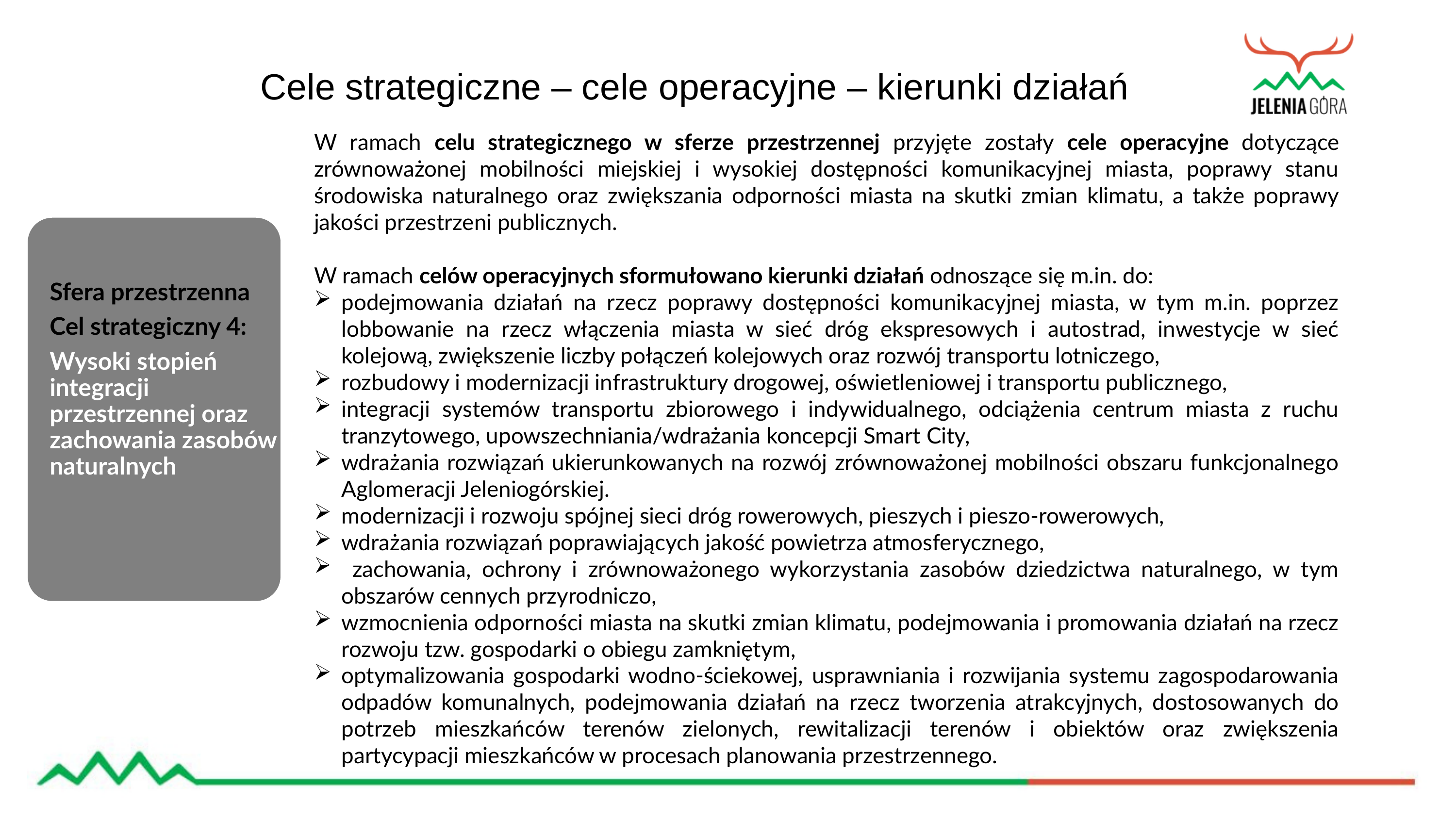

Cele strategiczne – cele operacyjne – kierunki działań
W ramach celu strategicznego w sferze przestrzennej przyjęte zostały cele operacyjne dotyczące zrównoważonej mobilności miejskiej i wysokiej dostępności komunikacyjnej miasta, poprawy stanu środowiska naturalnego oraz zwiększania odporności miasta na skutki zmian klimatu, a także poprawy jakości przestrzeni publicznych.

W ramach celów operacyjnych sformułowano kierunki działań odnoszące się m.in. do:
podejmowania działań na rzecz poprawy dostępności komunikacyjnej miasta, w tym m.in. poprzez lobbowanie na rzecz włączenia miasta w sieć dróg ekspresowych i autostrad, inwestycje w sieć kolejową, zwiększenie liczby połączeń kolejowych oraz rozwój transportu lotniczego,
rozbudowy i modernizacji infrastruktury drogowej, oświetleniowej i transportu publicznego,
integracji systemów transportu zbiorowego i indywidualnego, odciążenia centrum miasta z ruchu tranzytowego, upowszechniania/wdrażania koncepcji Smart City,
wdrażania rozwiązań ukierunkowanych na rozwój zrównoważonej mobilności obszaru funkcjonalnego Aglomeracji Jeleniogórskiej.
modernizacji i rozwoju spójnej sieci dróg rowerowych, pieszych i pieszo-rowerowych,
wdrażania rozwiązań poprawiających jakość powietrza atmosferycznego,
 zachowania, ochrony i zrównoważonego wykorzystania zasobów dziedzictwa naturalnego, w tym obszarów cennych przyrodniczo,
wzmocnienia odporności miasta na skutki zmian klimatu, podejmowania i promowania działań na rzecz rozwoju tzw. gospodarki o obiegu zamkniętym,
optymalizowania gospodarki wodno-ściekowej, usprawniania i rozwijania systemu zagospodarowania odpadów komunalnych, podejmowania działań na rzecz tworzenia atrakcyjnych, dostosowanych do potrzeb mieszkańców terenów zielonych, rewitalizacji terenów i obiektów oraz zwiększenia partycypacji mieszkańców w procesach planowania przestrzennego.

Sfera przestrzenna
Cel strategiczny 4:
Wysoki stopień integracji przestrzennej oraz zachowania zasobów naturalnych